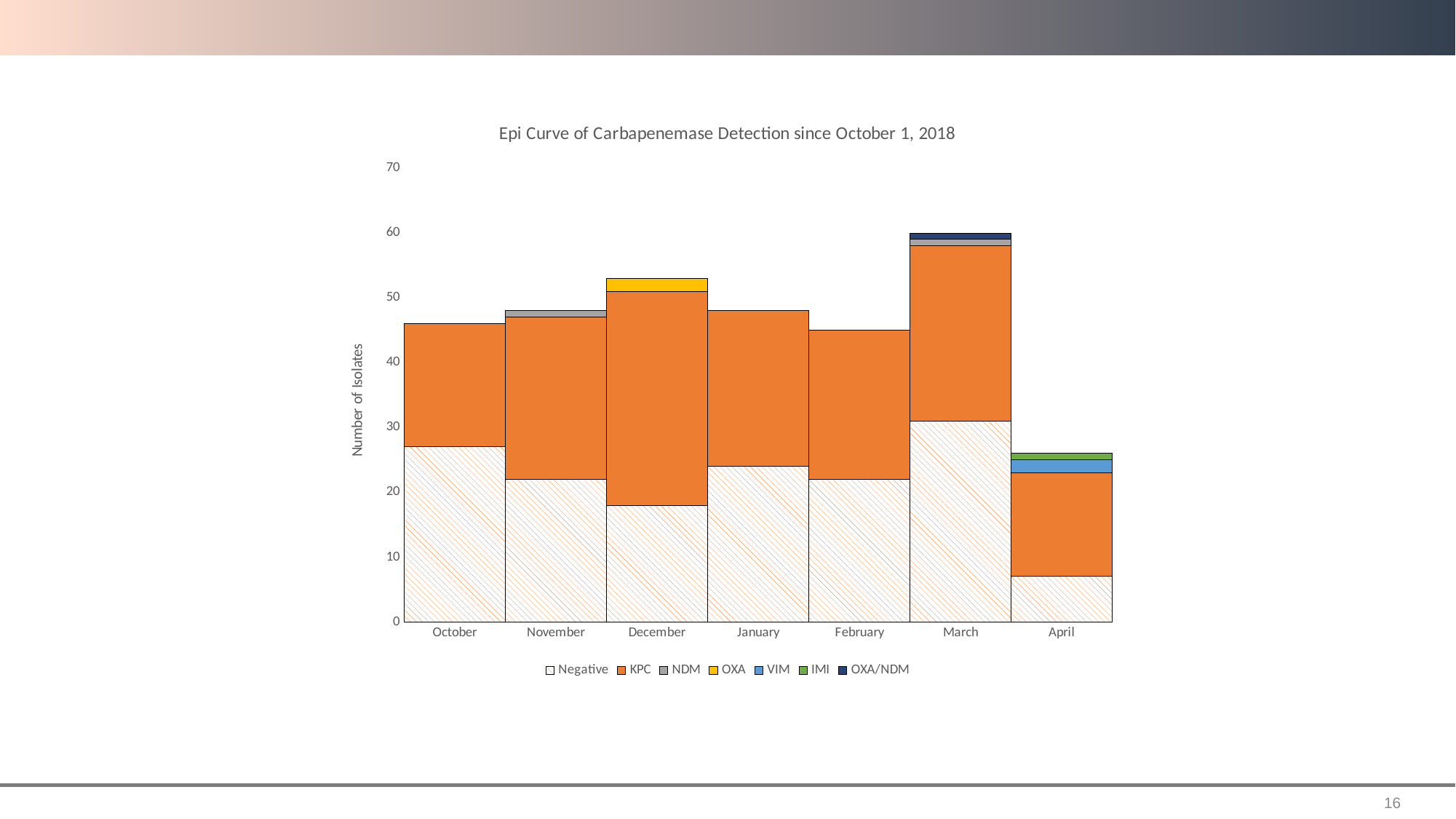

### Chart: Epi Curve of Carbapenemase Detection since October 1, 2018

| Category | Negative | KPC | NDM | OXA | VIM | IMI | OXA/NDM |
|---|---|---|---|---|---|---|---|
| October | 27.0 | 19.0 | 0.0 | 0.0 | 0.0 | 0.0 | 0.0 |
| November | 22.0 | 25.0 | 1.0 | 0.0 | 0.0 | 0.0 | 0.0 |
| December | 18.0 | 33.0 | 0.0 | 2.0 | 0.0 | 0.0 | 0.0 |
| January | 24.0 | 24.0 | 0.0 | 0.0 | 0.0 | 0.0 | 0.0 |
| February | 22.0 | 23.0 | 0.0 | 0.0 | 0.0 | 0.0 | 0.0 |
| March | 31.0 | 27.0 | 1.0 | 0.0 | 0.0 | 0.0 | 1.0 |
| April | 7.0 | 16.0 | 0.0 | 0.0 | 2.0 | 1.0 | 0.0 |
16